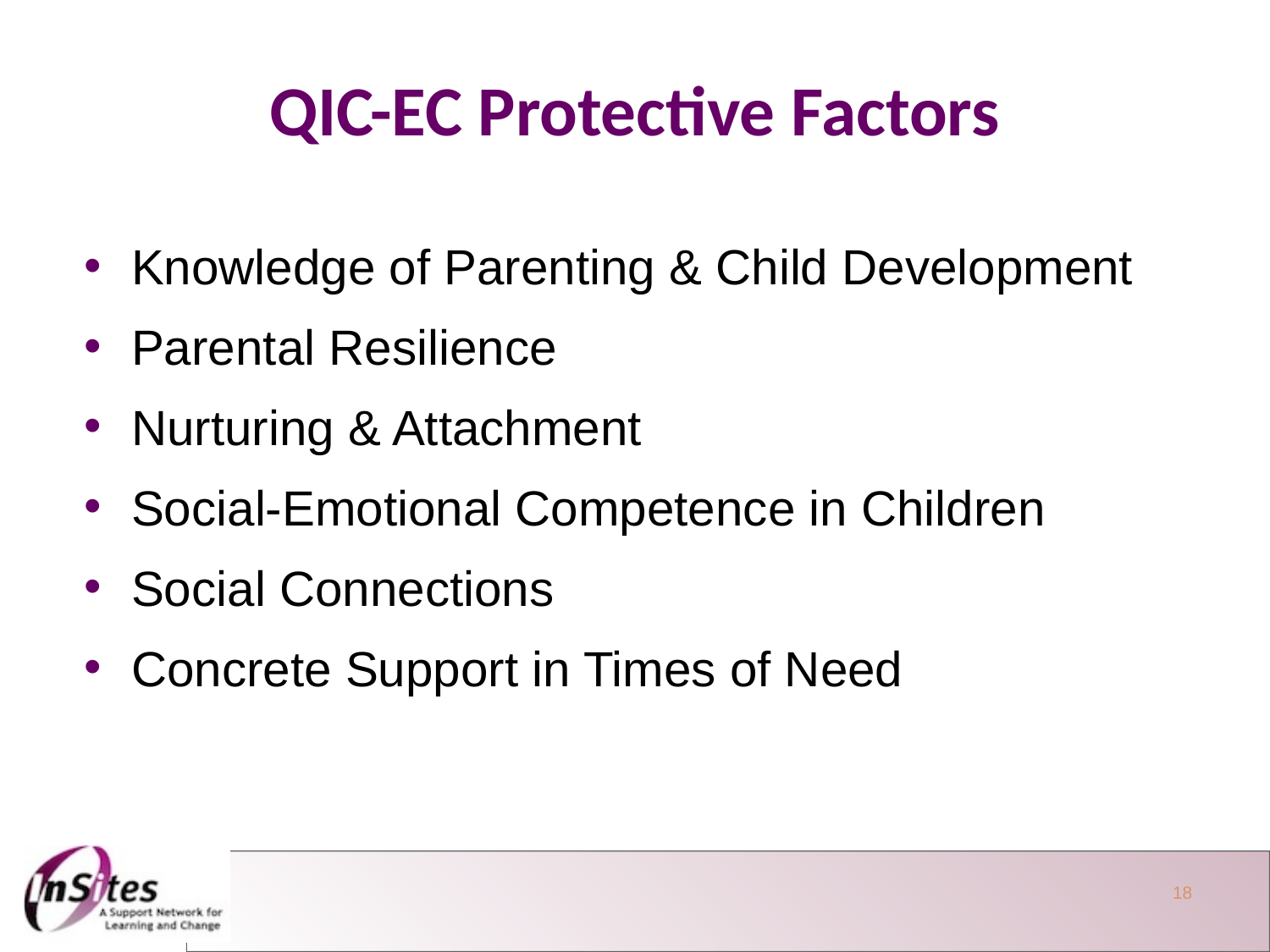

QIC-EC Protective Factors

Knowledge of Parenting & Child Development
Parental Resilience
Nurturing & Attachment
Social-Emotional Competence in Children
Social Connections
Concrete Support in Times of Need